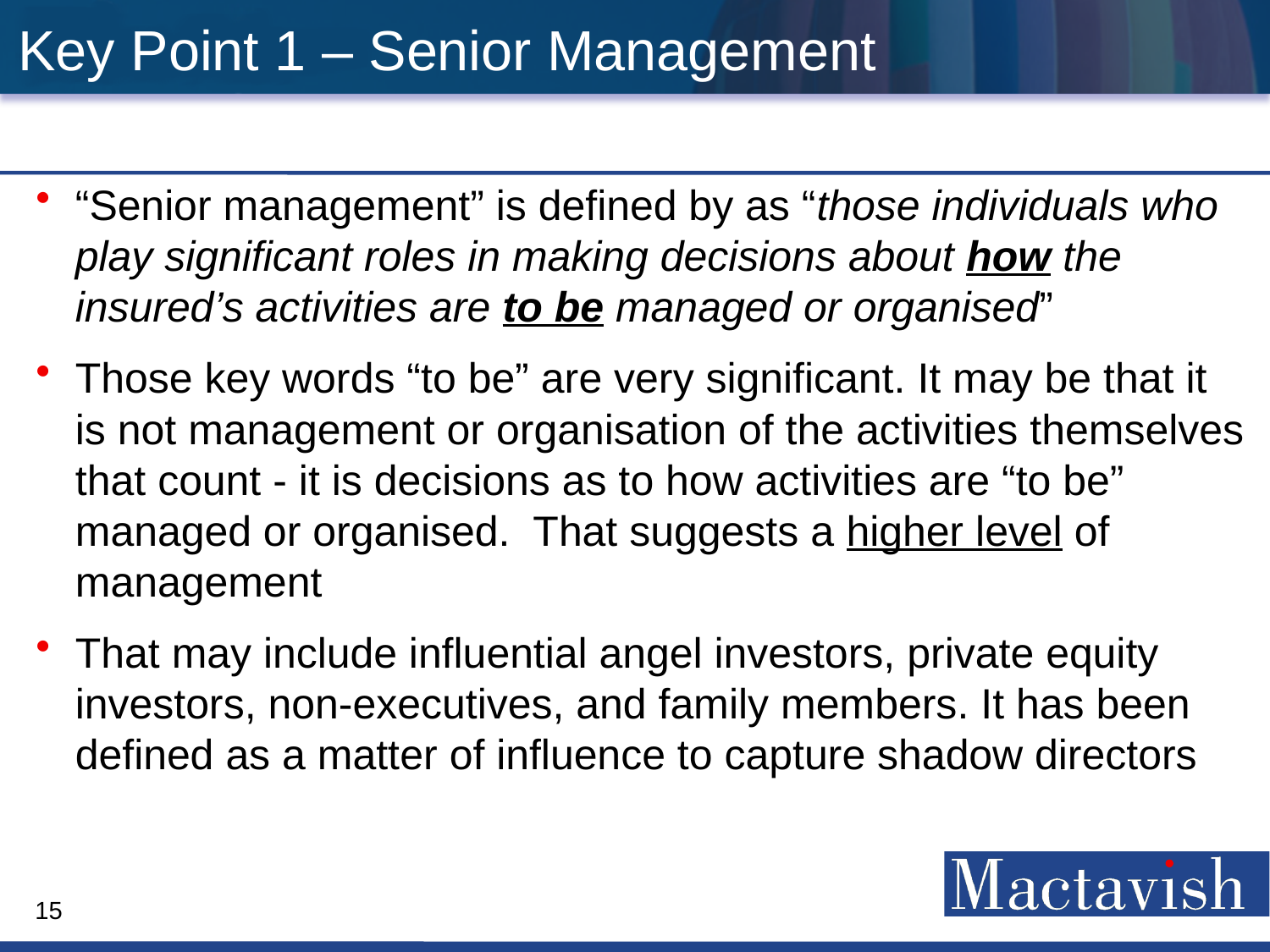

# Key Point 1 – Senior Management

“Senior management” is defined by as “those individuals who play significant roles in making decisions about how the insured’s activities are to be managed or organised”
Those key words “to be” are very significant. It may be that it is not management or organisation of the activities themselves that count - it is decisions as to how activities are “to be” managed or organised.  That suggests a higher level of management
That may include influential angel investors, private equity investors, non-executives, and family members. It has been defined as a matter of influence to capture shadow directors